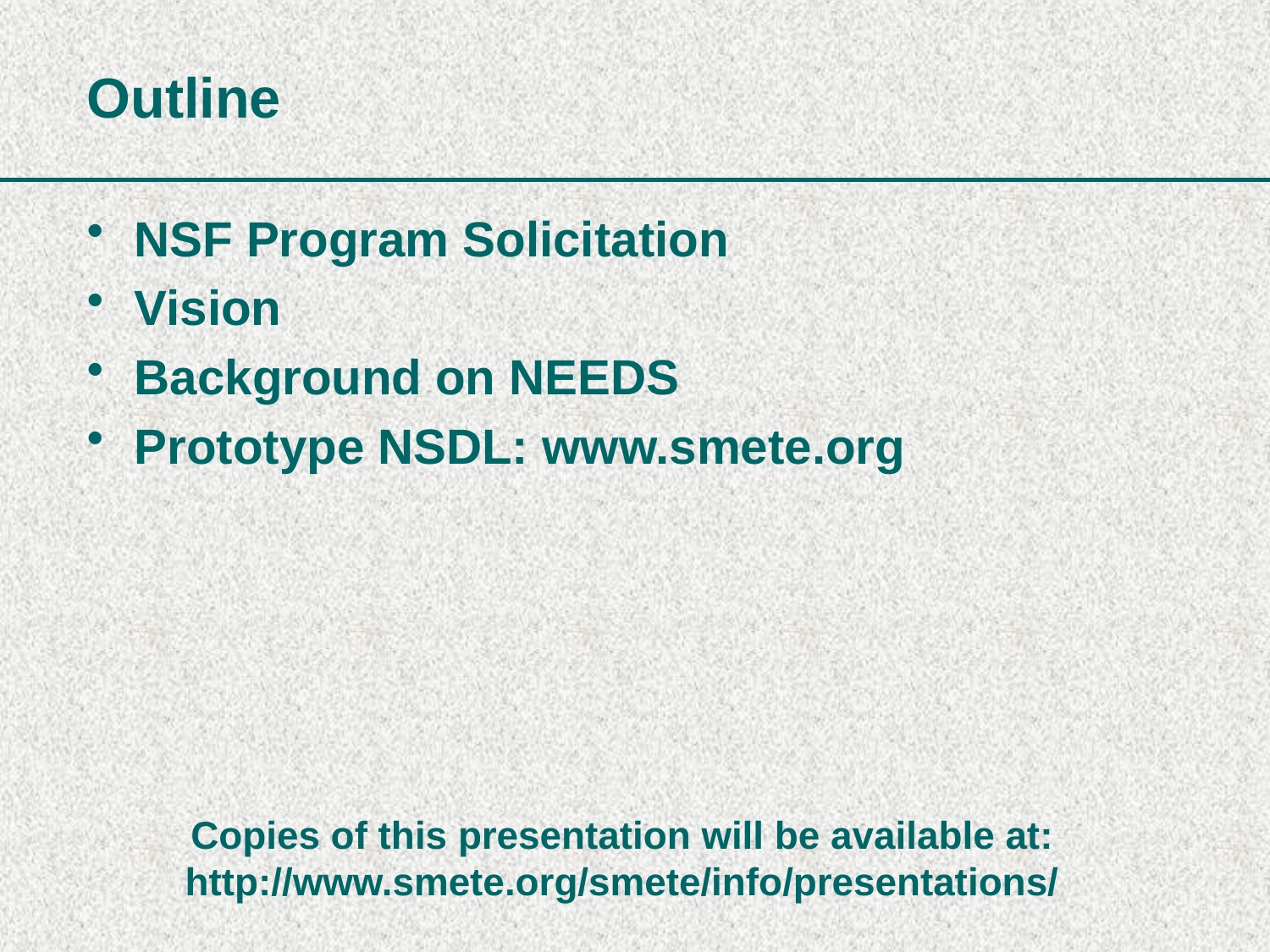

# Outline

NSF Program Solicitation
Vision
Background on NEEDS
Prototype NSDL: www.smete.org
Copies of this presentation will be available at:
http://www.smete.org/smete/info/presentations/